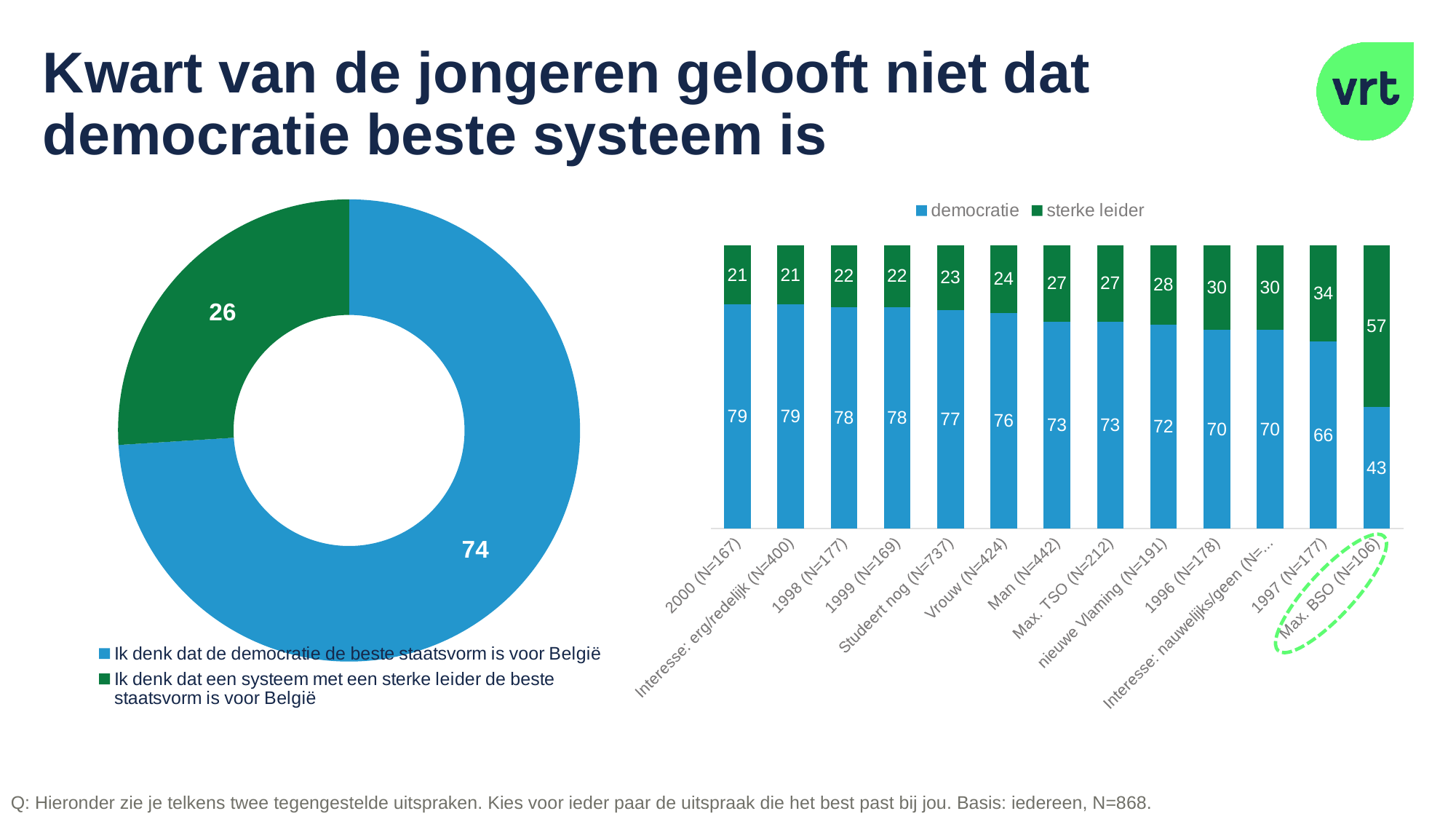

# Kwart van de jongeren gelooft niet dat democratie beste systeem is

### Chart

| Category | Woonsituatie |
|---|---|
| Ik denk dat de democratie de beste staatsvorm is voor België | 74.0 |
| Ik denk dat een systeem met een sterke leider de beste staatsvorm is voor België | 26.0 |

### Chart

| Category | democratie | sterke leider |
|---|---|---|
| 2000 (N=167) | 79.0 | 21.0 |
| Interesse: erg/redelijk (N=400) | 79.0 | 21.0 |
| 1998 (N=177) | 78.0 | 22.0 |
| 1999 (N=169) | 78.0 | 22.0 |
| Studeert nog (N=737) | 77.0 | 23.0 |
| Vrouw (N=424) | 76.0 | 24.0 |
| Man (N=442) | 73.0 | 27.0 |
| Max. TSO (N=212) | 73.0 | 27.0 |
| nieuwe Vlaming (N=191) | 72.0 | 28.0 |
| 1996 (N=178) | 70.0 | 30.0 |
| Interesse: nauwelijks/geen (N=468) | 70.0 | 30.0 |
| 1997 (N=177) | 66.0 | 34.0 |
| Max. BSO (N=106) | 43.0 | 57.0 |
Q: Hieronder zie je telkens twee tegengestelde uitspraken. Kies voor ieder paar de uitspraak die het best past bij jou. Basis: iedereen, N=868.